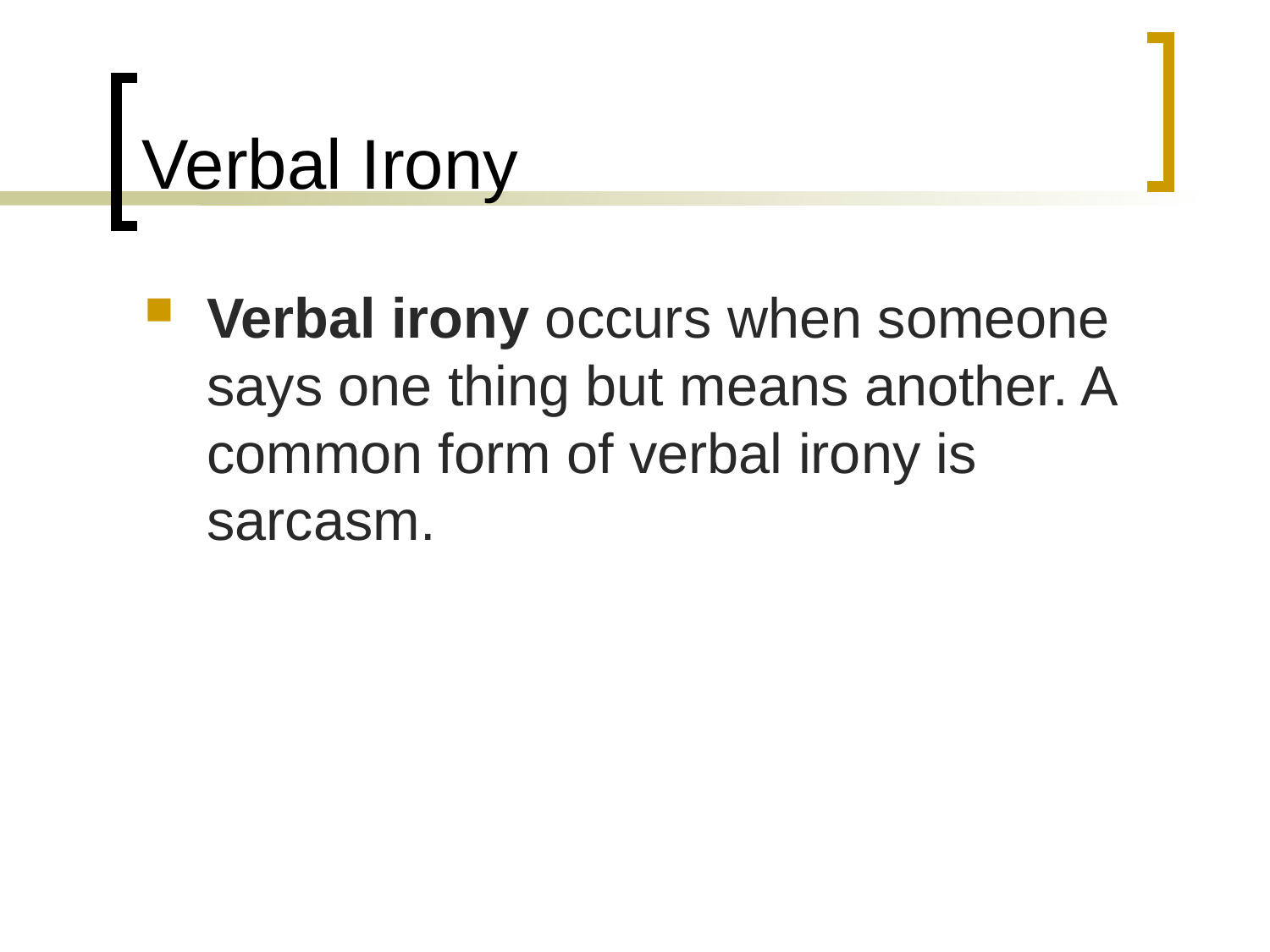

# Verbal Irony
Verbal irony occurs when someone says one thing but means another. A common form of verbal irony is sarcasm.